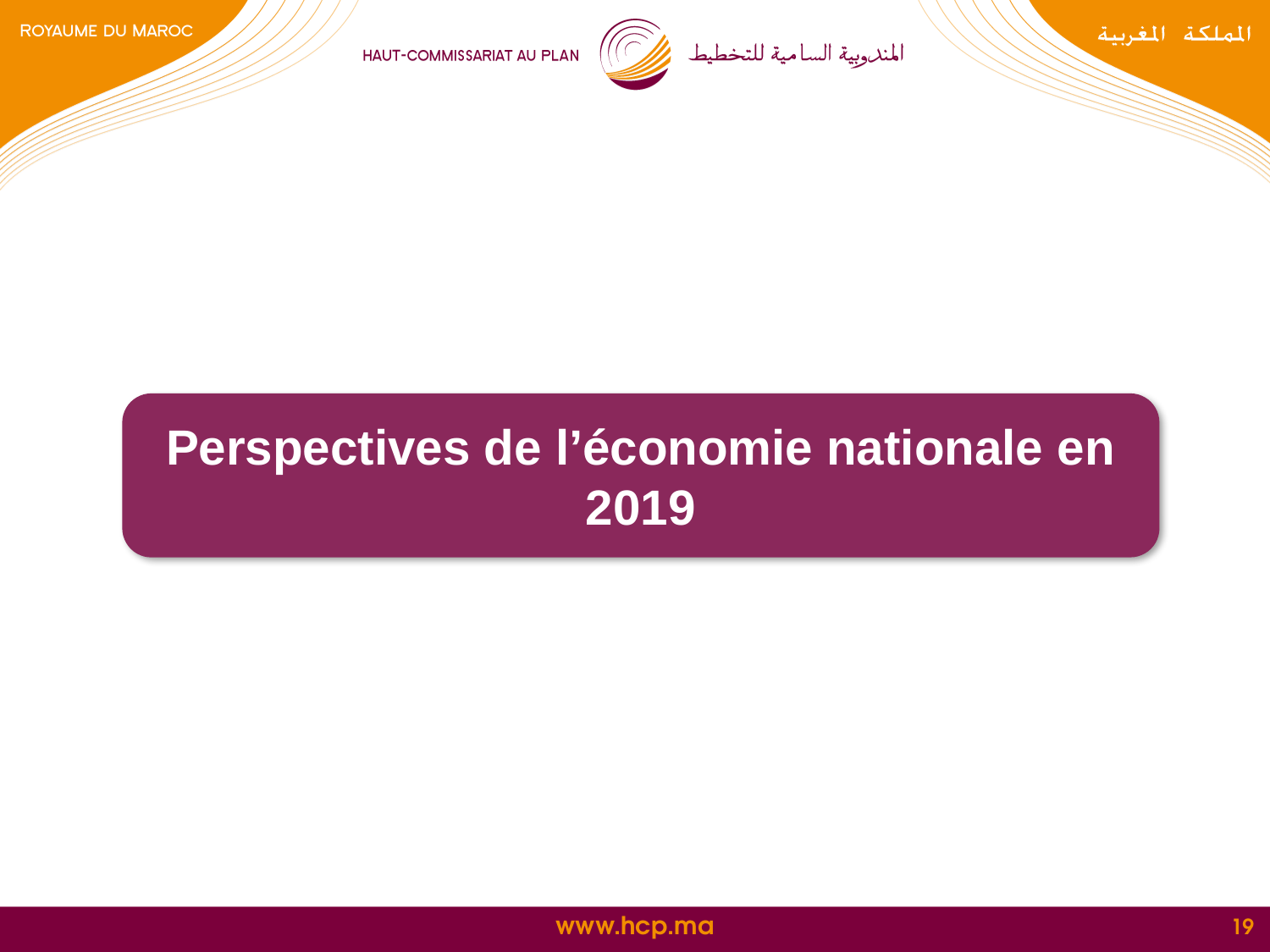

Perspectives de l’économie nationale en 2019
19